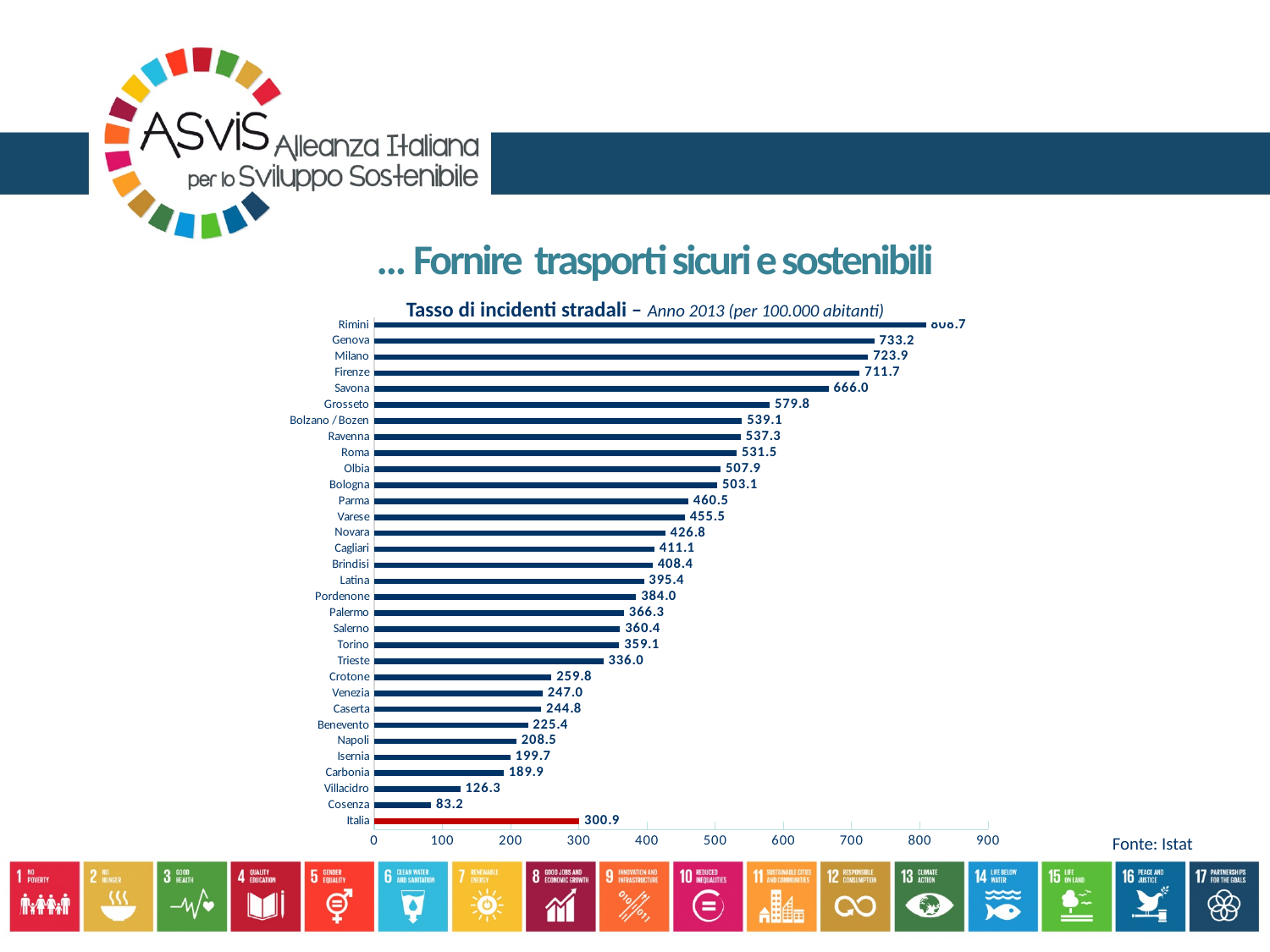

… Fornire  trasporti sicuri e sostenibili

| Tasso di incidenti stradali – Anno 2013 (per 100.000 abitanti) |
| --- |

### Chart

| Category |  |
|---|---|
| Italia | 300.871862997191 |
| Cosenza | 83.22686621646278 |
| Villacidro | 126.2892022732056 |
| Carbonia | 189.943362342865 |
| Isernia | 199.700449326011 |
| Napoli | 208.5041138754817 |
| Benevento | 225.3901140934628 |
| Caserta | 244.7899872998742 |
| Venezia | 247.04227019246 |
| Crotone | 259.8202909654156 |
| Trieste | 335.9630736187704 |
| Torino | 359.142117022164 |
| Salerno | 360.407810089914 |
| Palermo | 366.259986096519 |
| Pordenone | 383.9590443686006 |
| Latina | 395.4232213103703 |
| Brindisi | 408.379083790838 |
| Cagliari | 411.0753176940256 |
| Novara | 426.7693751844737 |
| Varese | 455.5097965805567 |
| Parma | 460.5471869427762 |
| Bologna | 503.1137353449166 |
| Olbia | 507.8747124402756 |
| Roma | 531.4999698300524 |
| Ravenna | 537.2566055092758 |
| Bolzano / Bozen | 539.111849010515 |
| Grosseto | 579.7750572310144 |
| Savona | 666.0082761322549 |
| Firenze | 711.7428146266516 |
| Milano | 723.899670181381 |
| Genova | 733.1604591962197 |
| Rimini | 808.707891268364 |
Fonte: Istat